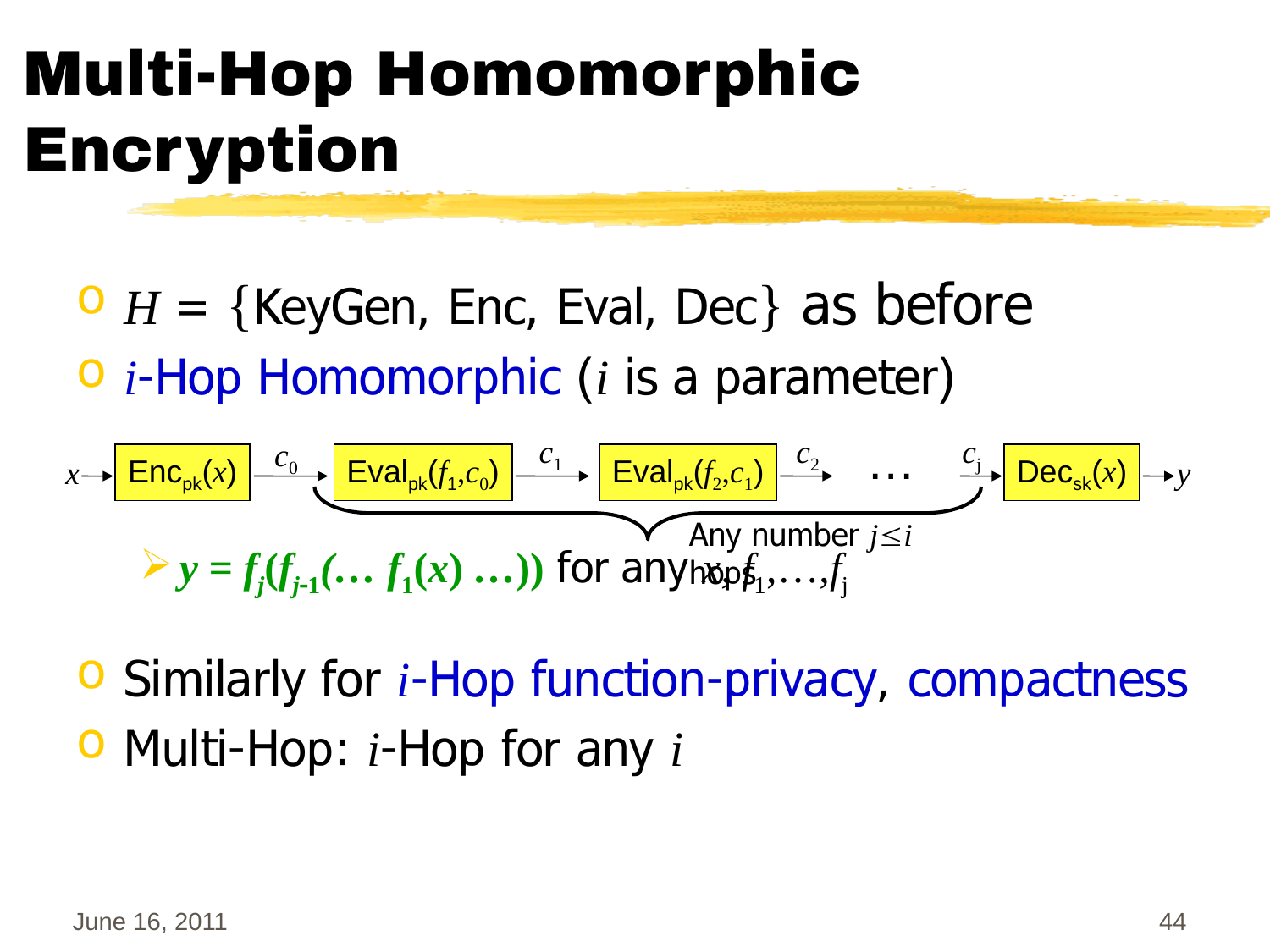

# Multi-Hop Homomorphic Encryption

H = {KeyGen, Enc, Eval, Dec} as before
i-Hop Homomorphic (i is a parameter)
y = fj(fj−1(… f1(x) …)) for any x, f1,…,fj
Similarly for i-Hop function-privacy, compactness
Multi-Hop: i-Hop for any i
…
c1
c2
cj
c0
Encpk(x)
Evalpk(f1,c0)
Evalpk(f2,c1)
Decsk(x)
x
y

Any number j≤i hops
June 16, 2011
44